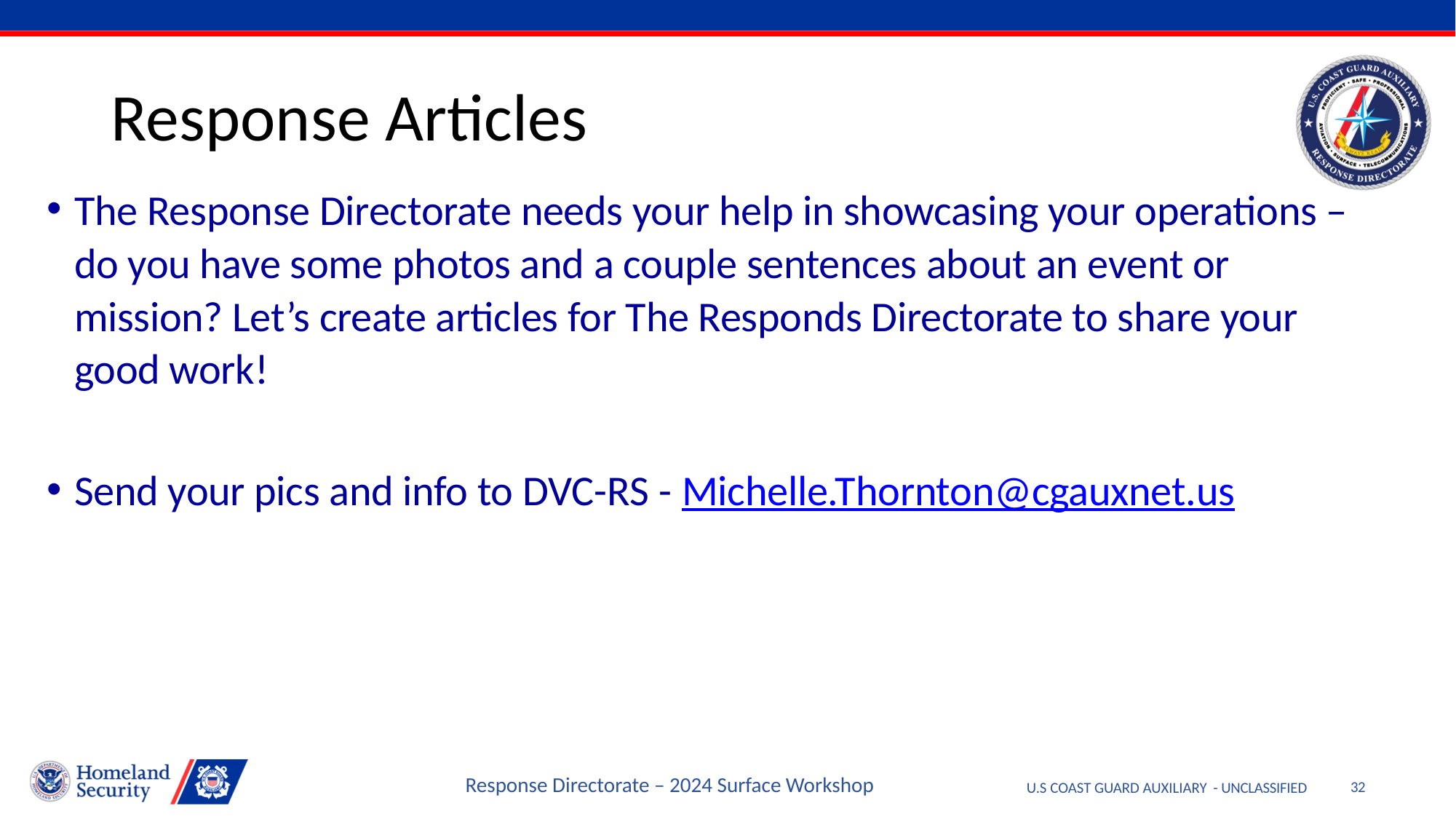

# Response Articles
The Response Directorate needs your help in showcasing your operations – do you have some photos and a couple sentences about an event or mission? Let’s create articles for The Responds Directorate to share your good work!

Send your pics and info to DVC-RS - Michelle.Thornton@cgauxnet.us
Response Directorate – 2024 Surface Workshop
U.S COAST GUARD AUXILIARY - UNCLASSIFIED
32